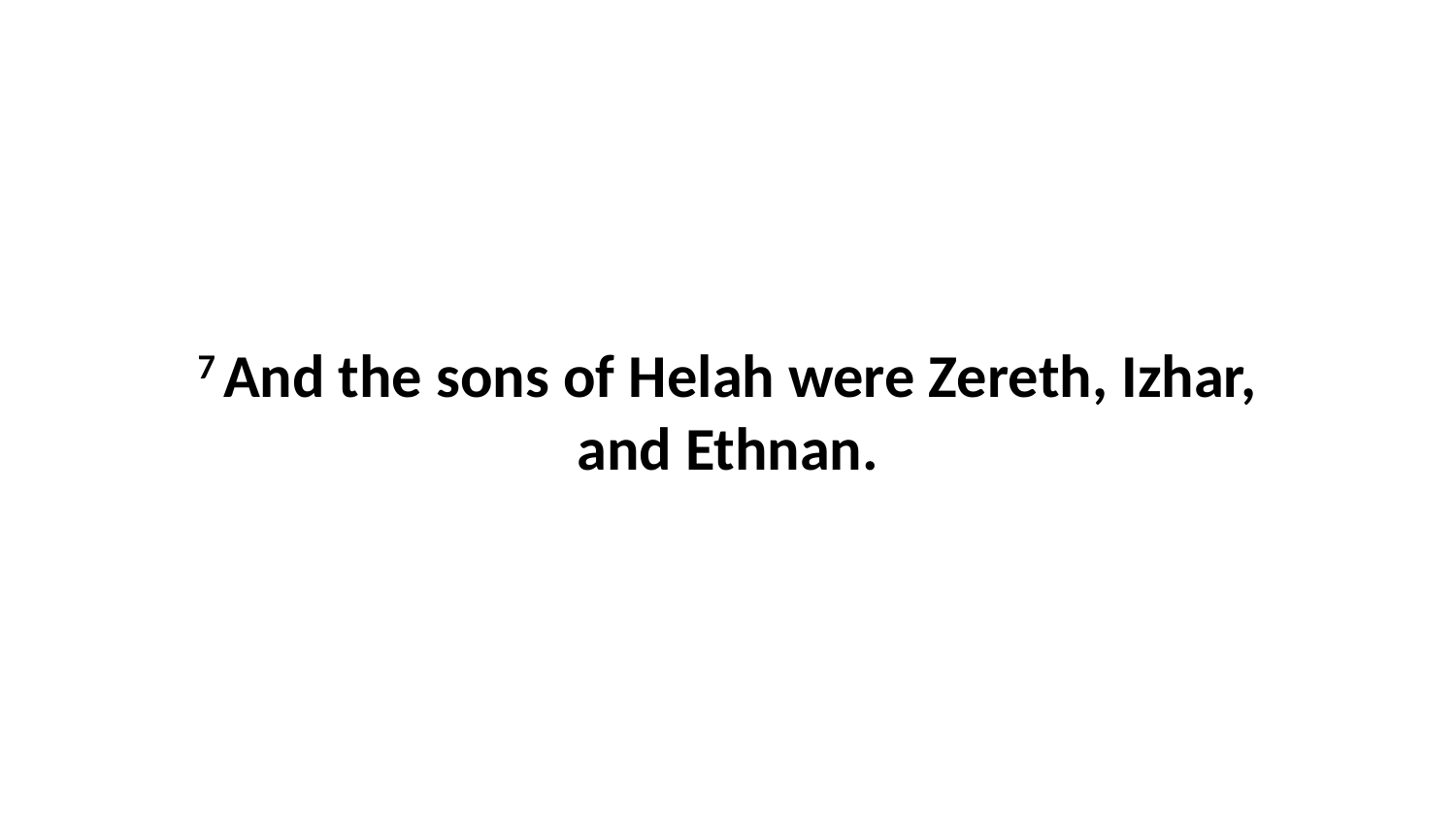

7 And the sons of Helah were Zereth, Izhar, and Ethnan.